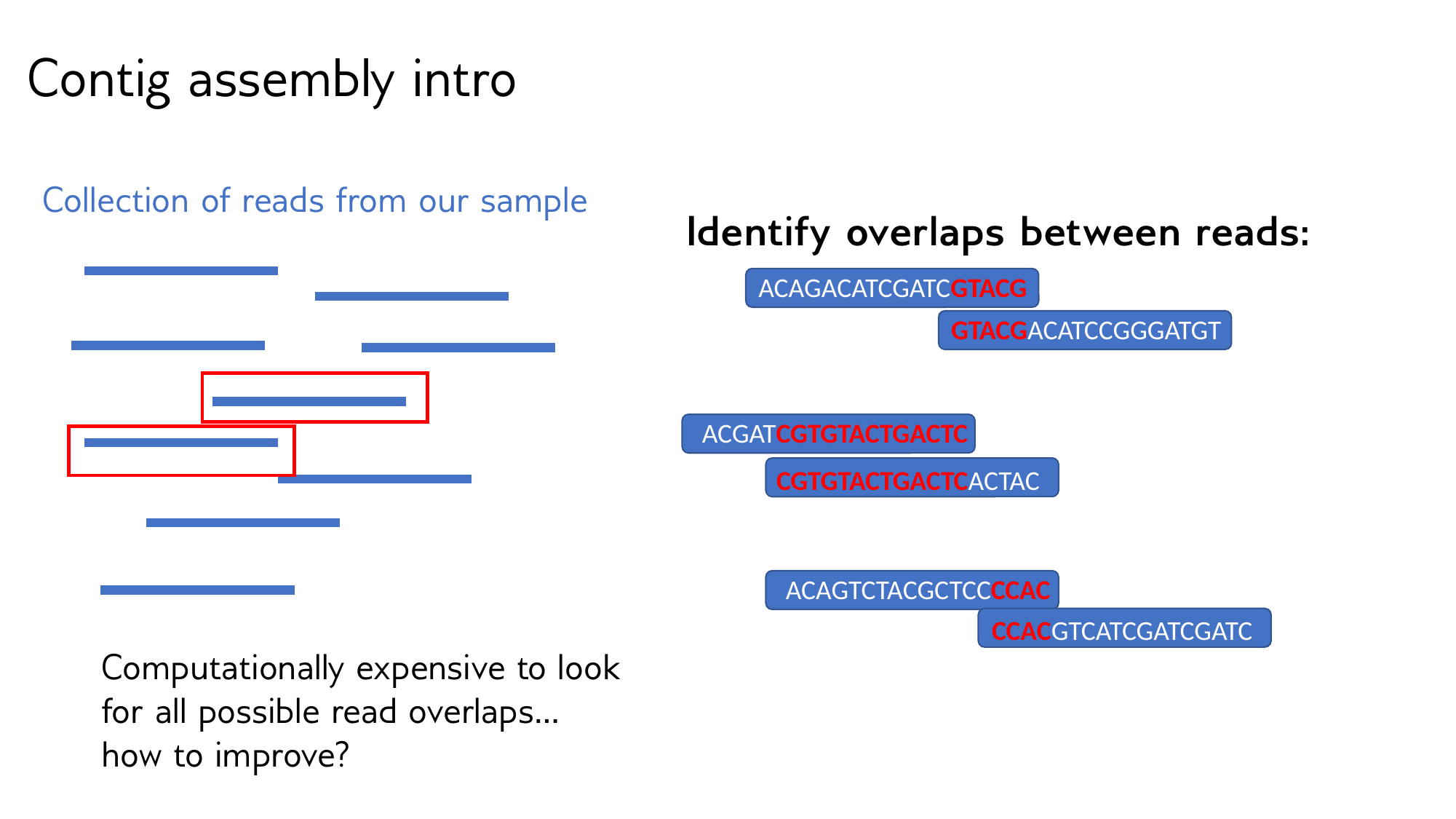

# Contig assembly intro
Collection of reads from our sample
Identify overlaps between reads:
ACAGACATCGATCGTACG

GTACGACATCCGGGATGT

ACGATCGTGTACTGACTC

CGTGTACTGACTCACTAC

ACAGTCTACGCTCCCCAC

CCACGTCATCGATCGATC

Computationally expensive to look for all possible read overlaps… how to improve?